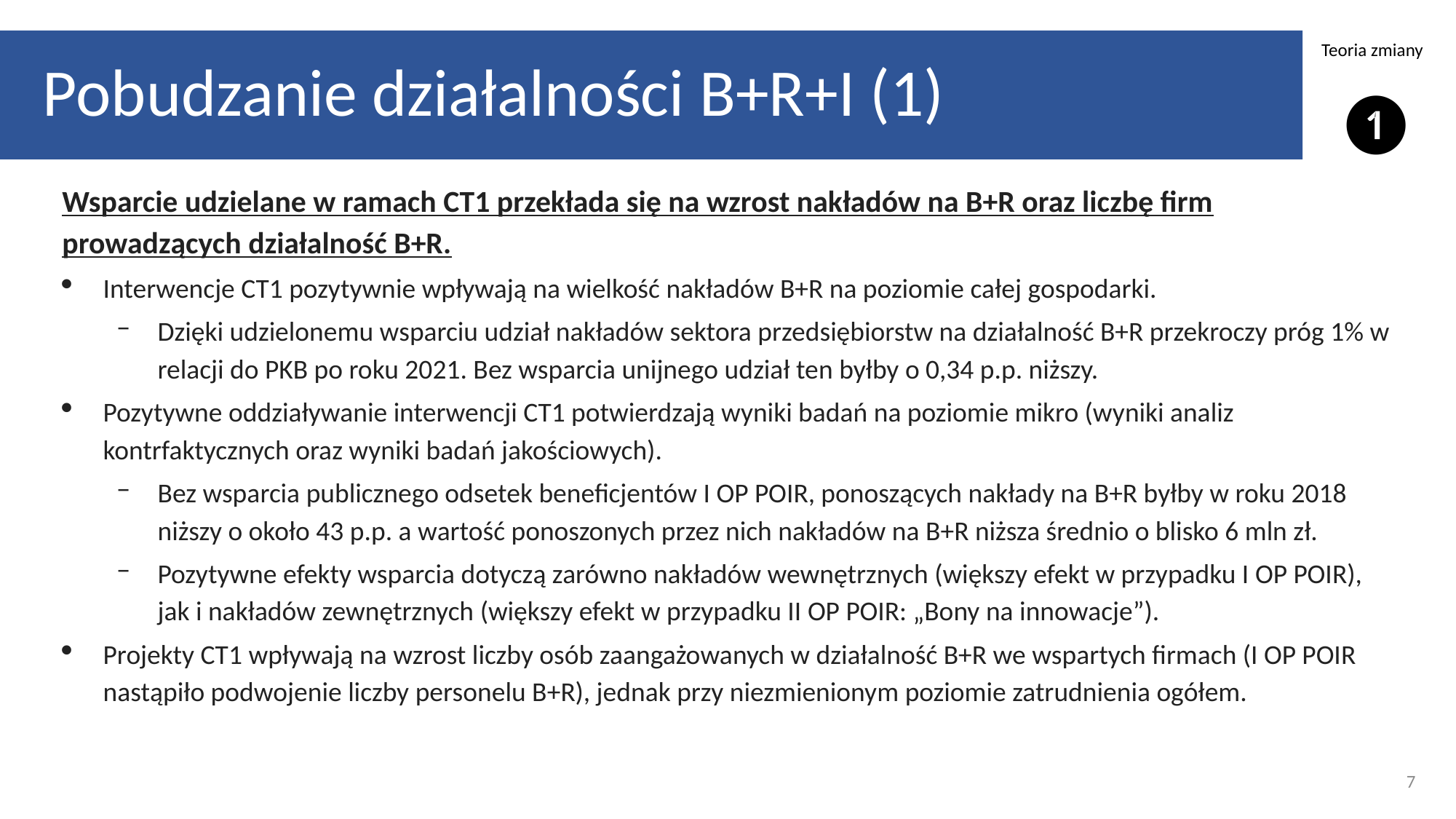

# Pobudzanie działalności B+R+I (1)
Teoria zmiany
❶
Wsparcie udzielane w ramach CT1 przekłada się na wzrost nakładów na B+R oraz liczbę firm prowadzących działalność B+R.
Interwencje CT1 pozytywnie wpływają na wielkość nakładów B+R na poziomie całej gospodarki.
Dzięki udzielonemu wsparciu udział nakładów sektora przedsiębiorstw na działalność B+R przekroczy próg 1% w relacji do PKB po roku 2021. Bez wsparcia unijnego udział ten byłby o 0,34 p.p. niższy.
Pozytywne oddziaływanie interwencji CT1 potwierdzają wyniki badań na poziomie mikro (wyniki analiz kontrfaktycznych oraz wyniki badań jakościowych).
Bez wsparcia publicznego odsetek beneficjentów I OP POIR, ponoszących nakłady na B+R byłby w roku 2018 niższy o około 43 p.p. a wartość ponoszonych przez nich nakładów na B+R niższa średnio o blisko 6 mln zł.
Pozytywne efekty wsparcia dotyczą zarówno nakładów wewnętrznych (większy efekt w przypadku I OP POIR), jak i nakładów zewnętrznych (większy efekt w przypadku II OP POIR: „Bony na innowacje”).
Projekty CT1 wpływają na wzrost liczby osób zaangażowanych w działalność B+R we wspartych firmach (I OP POIR nastąpiło podwojenie liczby personelu B+R), jednak przy niezmienionym poziomie zatrudnienia ogółem.
7